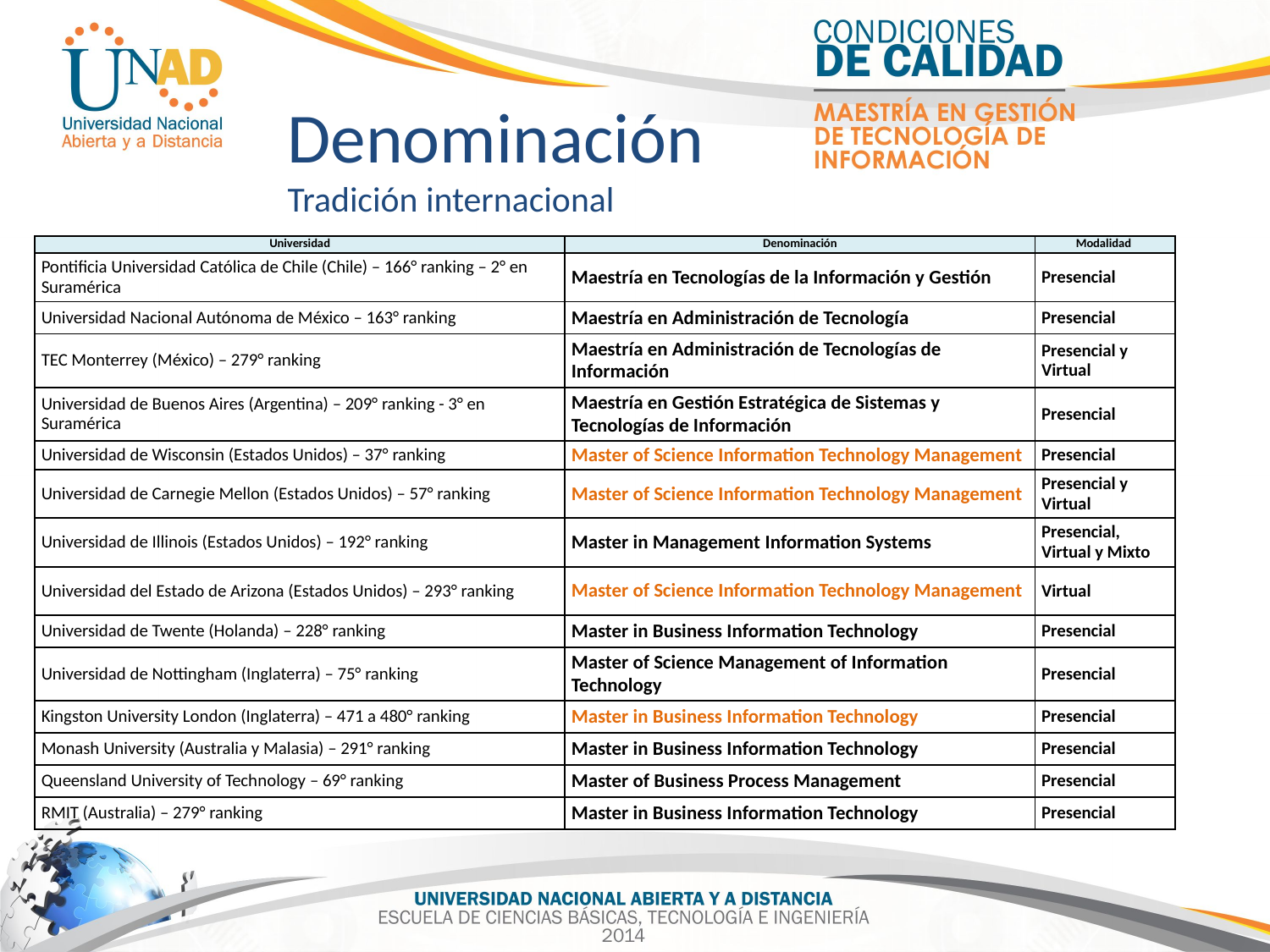

Denominación
Tradición internacional
| Universidad | Denominación | Modalidad |
| --- | --- | --- |
| Pontificia Universidad Católica de Chile (Chile) – 166° ranking – 2° en Suramérica | Maestría en Tecnologías de la Información y Gestión | Presencial |
| Universidad Nacional Autónoma de México – 163° ranking | Maestría en Administración de Tecnología | Presencial |
| TEC Monterrey (México) – 279° ranking | Maestría en Administración de Tecnologías de Información | Presencial y Virtual |
| Universidad de Buenos Aires (Argentina) – 209° ranking - 3° en Suramérica | Maestría en Gestión Estratégica de Sistemas y Tecnologías de Información | Presencial |
| Universidad de Wisconsin (Estados Unidos) – 37° ranking | Master of Science Information Technology Management | Presencial |
| Universidad de Carnegie Mellon (Estados Unidos) – 57° ranking | Master of Science Information Technology Management | Presencial y Virtual |
| Universidad de Illinois (Estados Unidos) – 192° ranking | Master in Management Information Systems | Presencial, Virtual y Mixto |
| Universidad del Estado de Arizona (Estados Unidos) – 293° ranking | Master of Science Information Technology Management | Virtual |
| Universidad de Twente (Holanda) – 228° ranking | Master in Business Information Technology | Presencial |
| Universidad de Nottingham (Inglaterra) – 75° ranking | Master of Science Management of Information Technology | Presencial |
| Kingston University London (Inglaterra) – 471 a 480° ranking | Master in Business Information Technology | Presencial |
| Monash University (Australia y Malasia) – 291° ranking | Master in Business Information Technology | Presencial |
| Queensland University of Technology – 69° ranking | Master of Business Process Management | Presencial |
| RMIT (Australia) – 279° ranking | Master in Business Information Technology | Presencial |